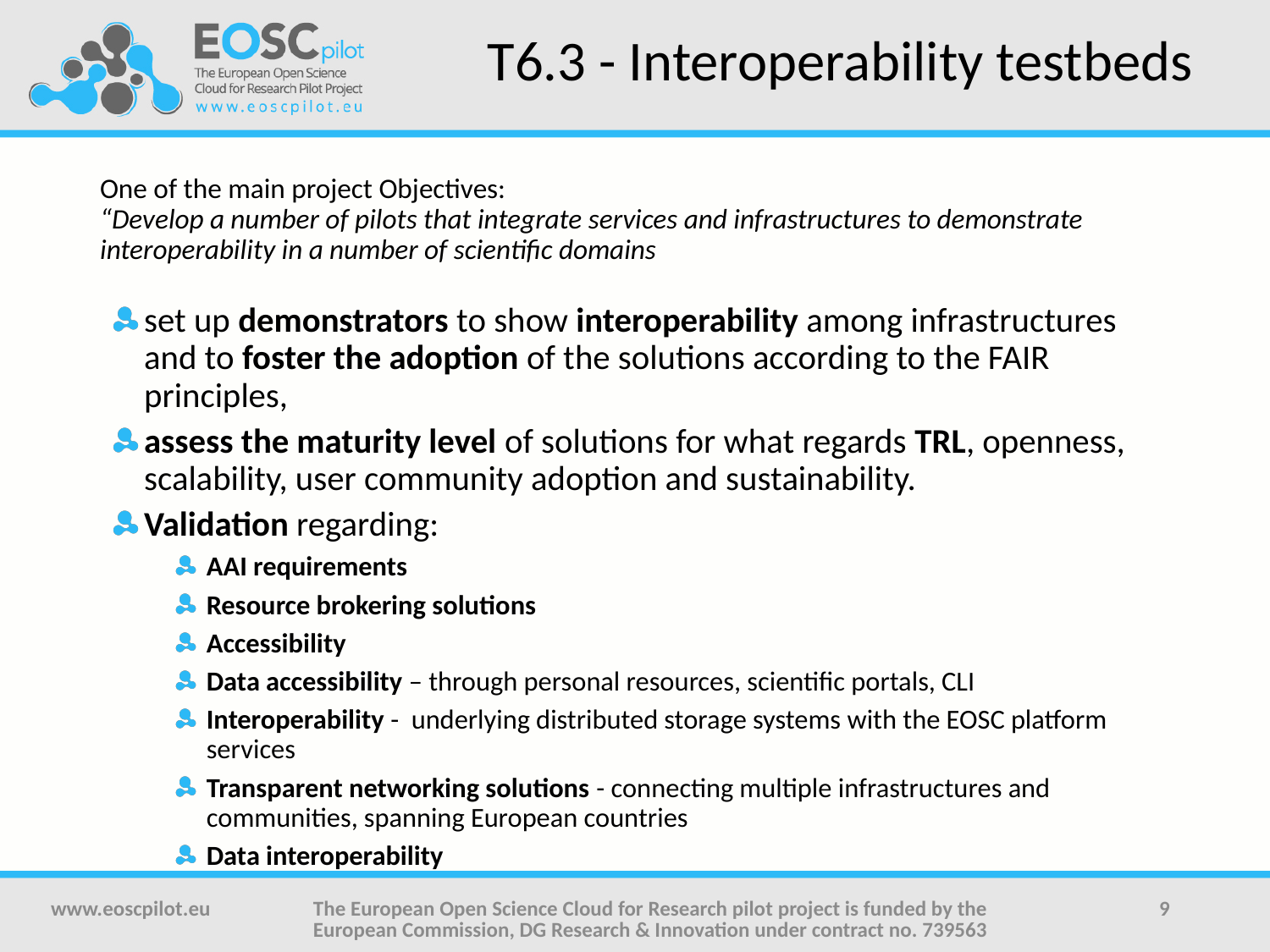

T6.3 - Interoperability testbeds
# One of the main project Objectives: “Develop a number of pilots that integrate services and infrastructures to demonstrate interoperability in a number of scientific domains
set up demonstrators to show interoperability among infrastructures and to foster the adoption of the solutions according to the FAIR principles,
assess the maturity level of solutions for what regards TRL, openness, scalability, user community adoption and sustainability.
Validation regarding:
AAI requirements
Resource brokering solutions
Accessibility
Data accessibility – through personal resources, scientific portals, CLI
Interoperability -  underlying distributed storage systems with the EOSC platform services
Transparent networking solutions - connecting multiple infrastructures and communities, spanning European countries
Data interoperability
www.eoscpilot.eu
The European Open Science Cloud for Research pilot project is funded by the European Commission, DG Research & Innovation under contract no. 739563
9